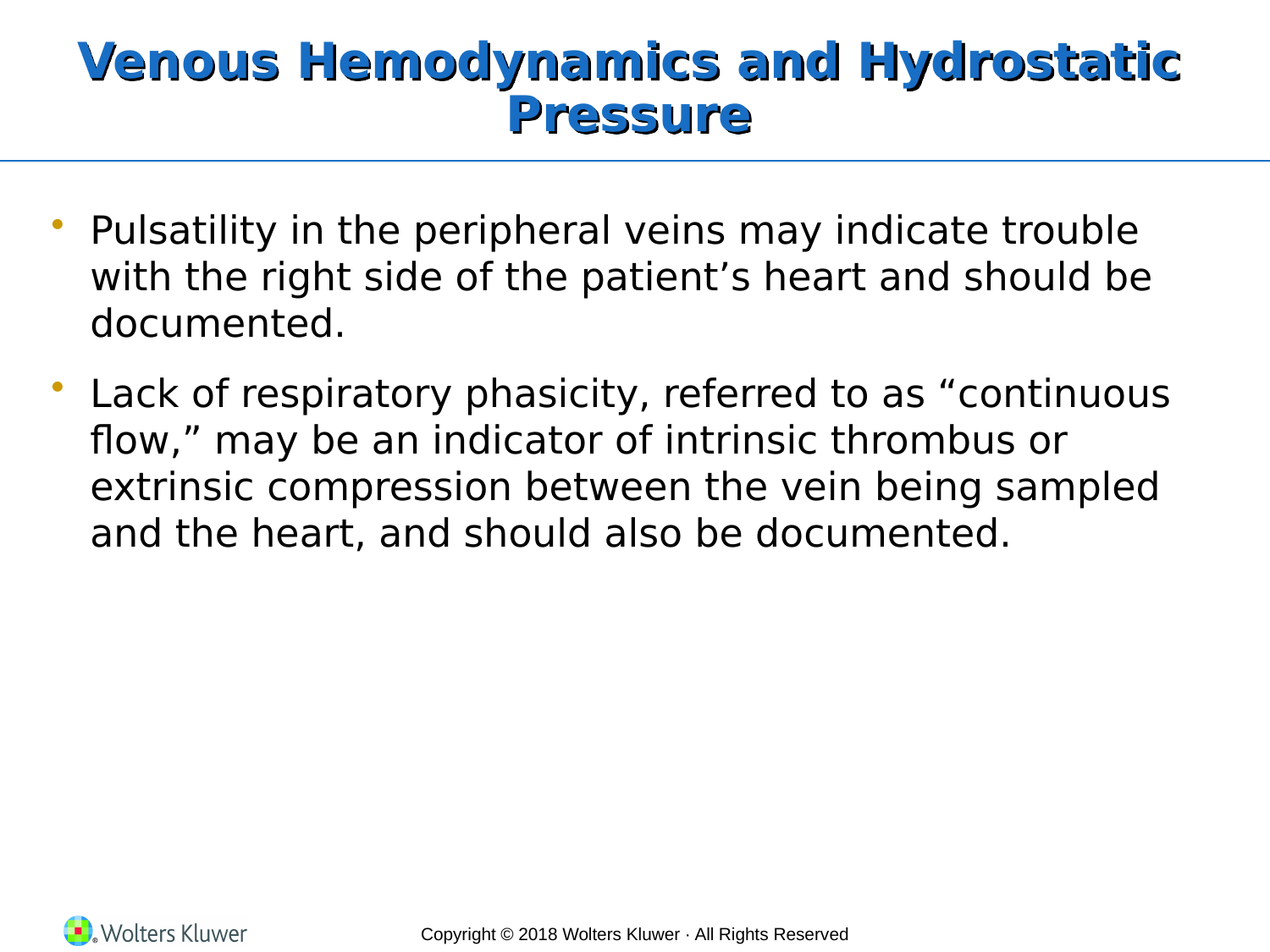

# Venous Hemodynamics and Hydrostatic Pressure
Pulsatility in the peripheral veins may indicate trouble with the right side of the patient’s heart and should be documented.
Lack of respiratory phasicity, referred to as “continuous flow,” may be an indicator of intrinsic thrombus or extrinsic compression between the vein being sampled and the heart, and should also be documented.